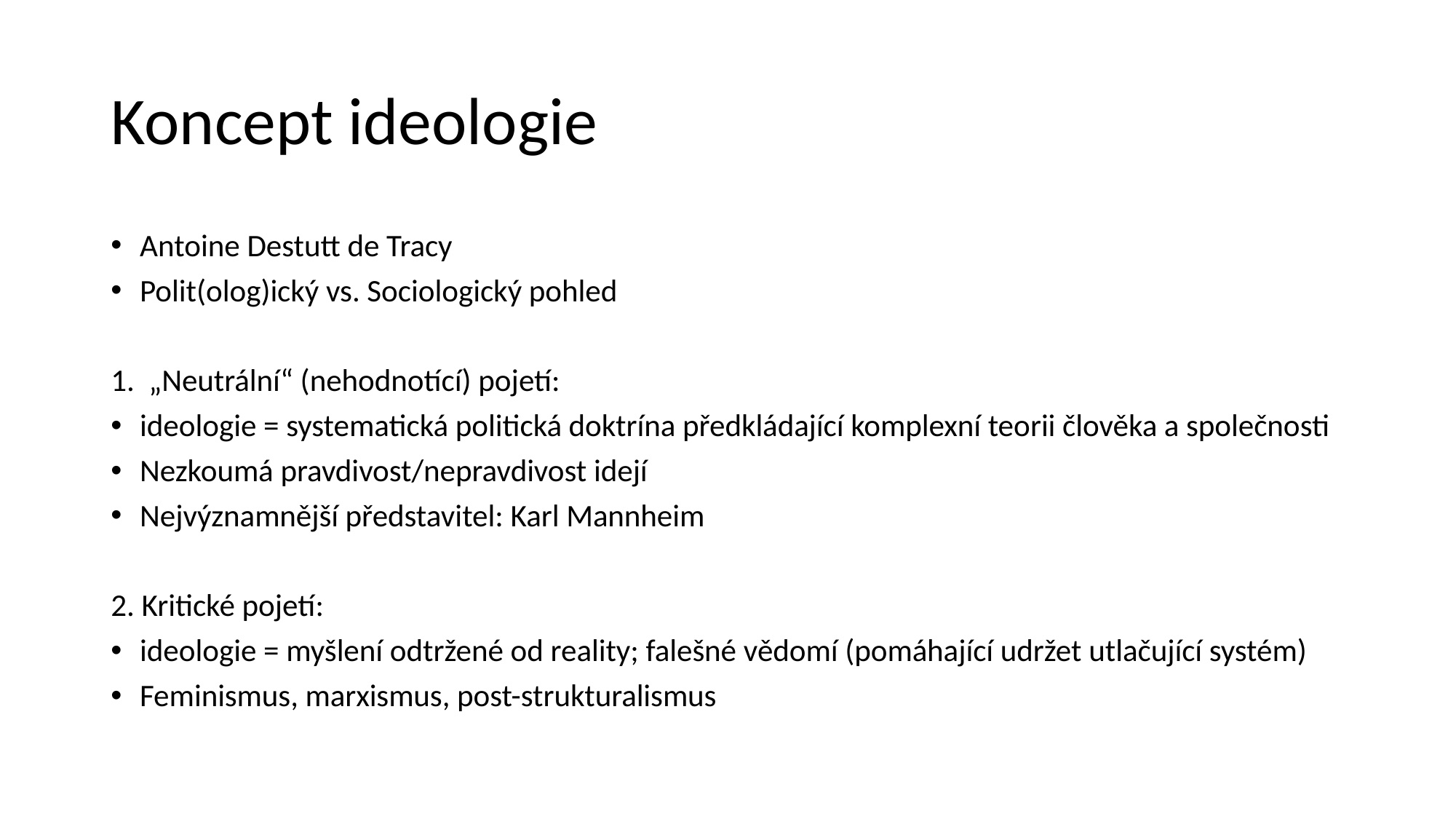

# Koncept ideologie
Antoine Destutt de Tracy
Polit(olog)ický vs. Sociologický pohled

1.  „Neutrální“ (nehodnotící) pojetí:
ideologie = systematická politická doktrína předkládající komplexní teorii člověka a společnosti
Nezkoumá pravdivost/nepravdivost idejí
Nejvýznamnější představitel: Karl Mannheim

2. Kritické pojetí:
ideologie = myšlení odtržené od reality; falešné vědomí (pomáhající udržet utlačující systém)
Feminismus, marxismus, post-strukturalismus